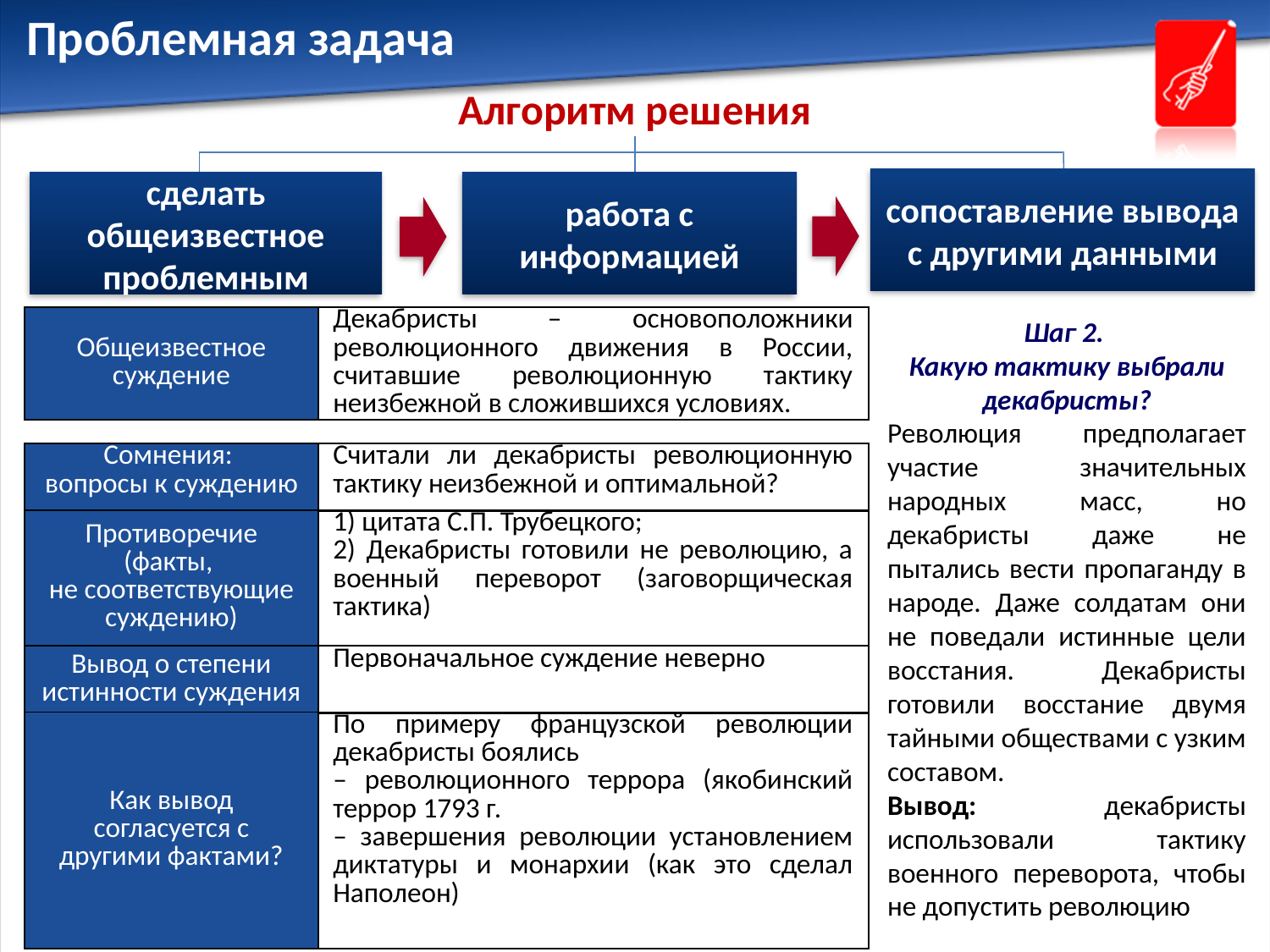

Проблемная задача
# Алгоритм решения
сопоставление вывода с другими данными
работа с информацией
сделать общеизвестное проблемным

| Общеизвестное суждение | Декабристы – основоположники революционного движения в России, считавшие революционную тактику неизбежной в сложившихся условиях. |
| --- | --- |
Шаг 1.
Что сами декабристы писали о тактике?
«Диктатор» восстания С.П. Трубецкой отмечал, что лидеры декабристов хотели «…поставить Россию в такое положение, которое упрочило бы благо государства и оградило его от переворотов, подобных французской революции, и которое, к несчастью, продолжает еще угрожать ей в будущности».
Вывод: декабристы не были сторонниками революционной тактики.
Шаг 2.
Какую тактику выбрали декабристы?
Революция предполагает участие значительных народных масс, но декабристы даже не пытались вести пропаганду в народе. Даже солдатам они не поведали истинные цели восстания. Декабристы готовили восстание двумя тайными обществами с узким составом.
Вывод: декабристы использовали тактику военного переворота, чтобы не допустить революцию
| Сомнения: вопросы к суждению | Считали ли декабристы революционную тактику неизбежной и оптимальной? |
| --- | --- |
| Противоречие (факты, не соответствующие суждению) | 1) цитата С.П. Трубецкого; 2) Декабристы готовили не революцию, а военный переворот (заговорщическая тактика) |
| --- | --- |
| Вывод о степени истинности суждения | Первоначальное суждение неверно |
| --- | --- |
| Как вывод согласуется с другими фактами? | По примеру французской революции декабристы боялись – революционного террора (якобинский террор 1793 г. – завершения революции установлением диктатуры и монархии (как это сделал Наполеон) |
| --- | --- |